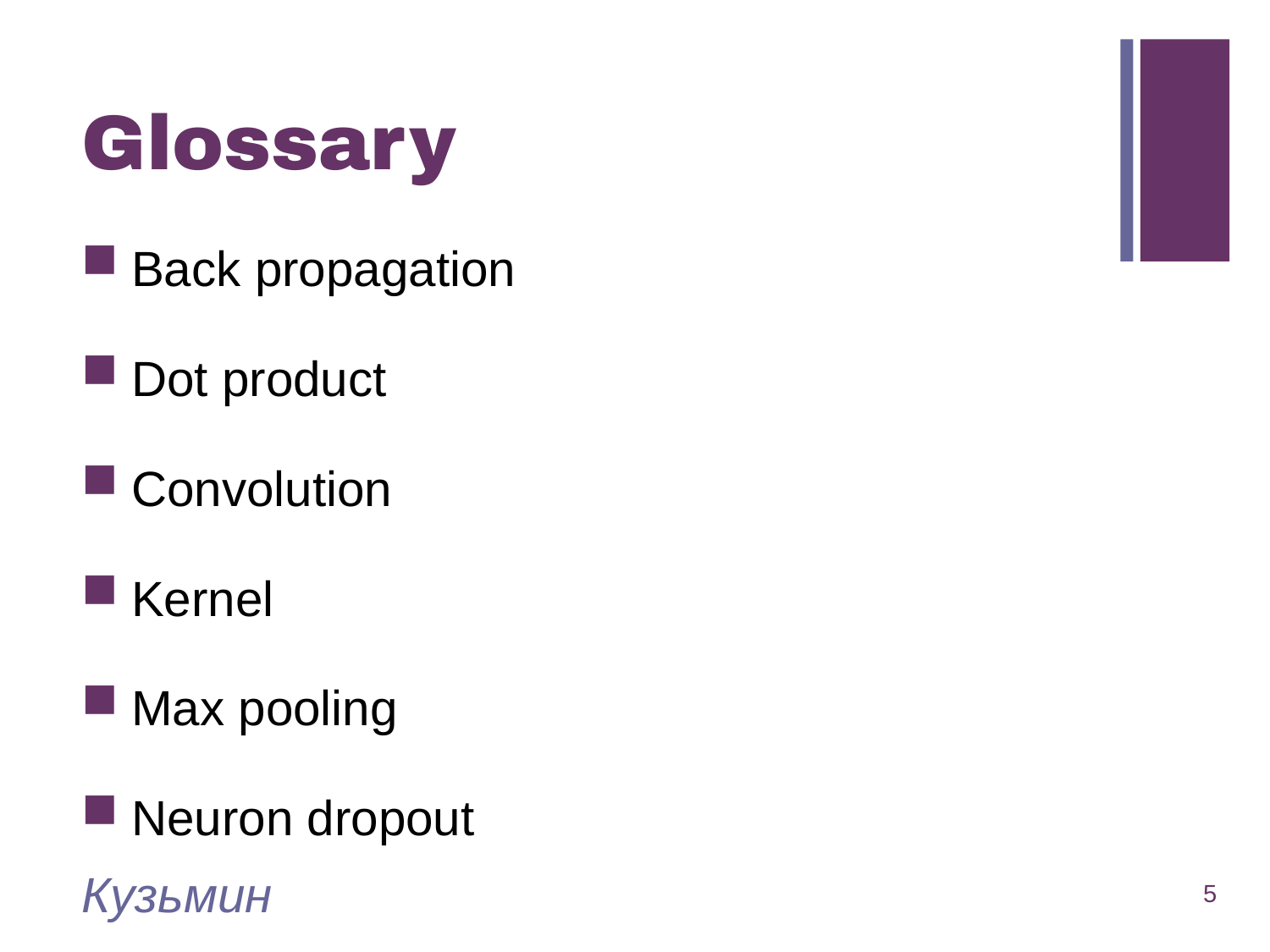

# Glossary
Back propagation

Dot product

Convolution

Kernel

Max pooling

Neuron dropout
Кузьмин
5